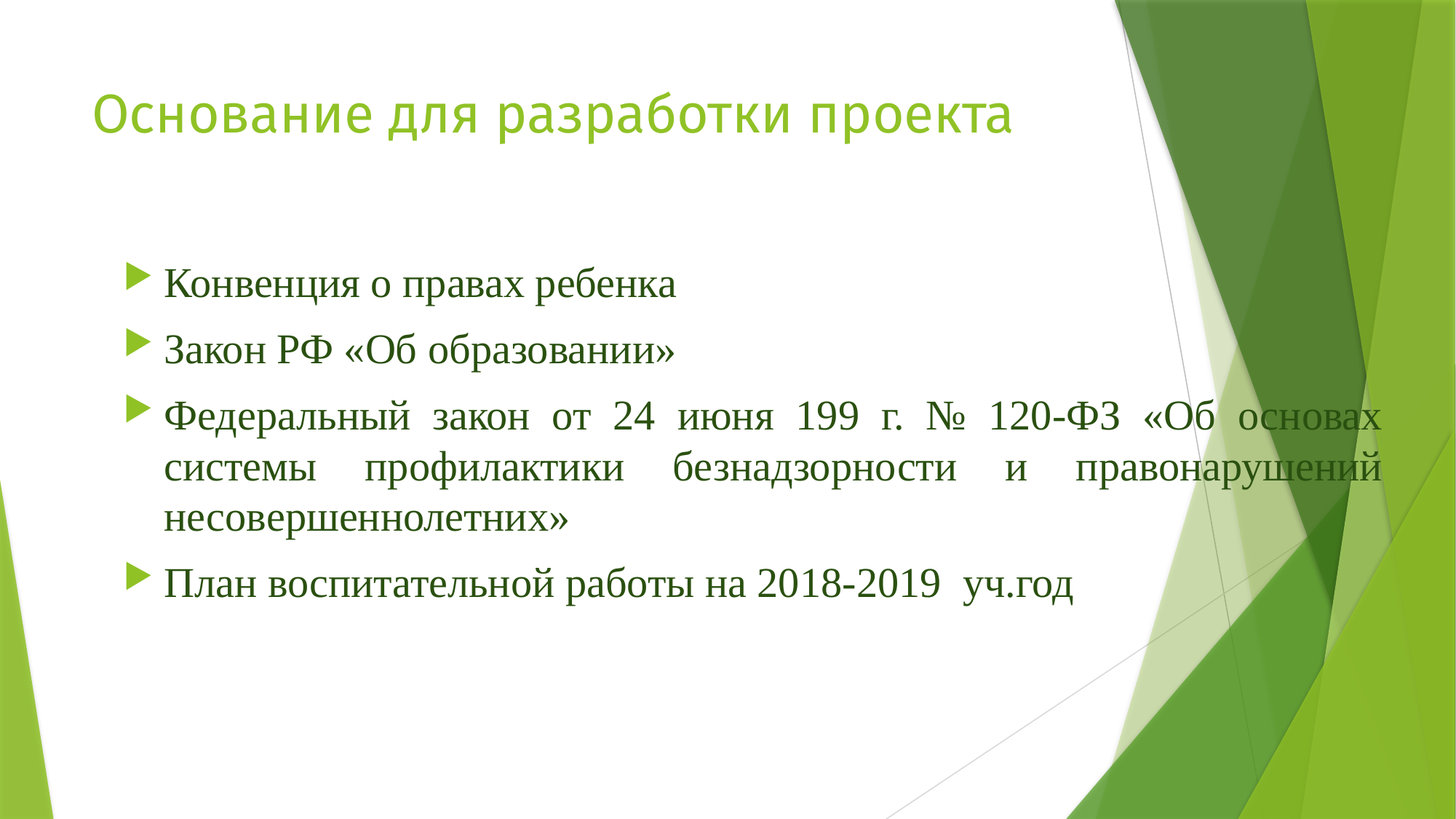

# Основание для разработки проекта
Конвенция о правах ребенка
Закон РФ «Об образовании»
Федеральный закон от 24 июня 199 г. № 120-ФЗ «Об основах системы профилактики безнадзорности и правонарушений несовершеннолетних»
План воспитательной работы на 2018-2019  уч.год